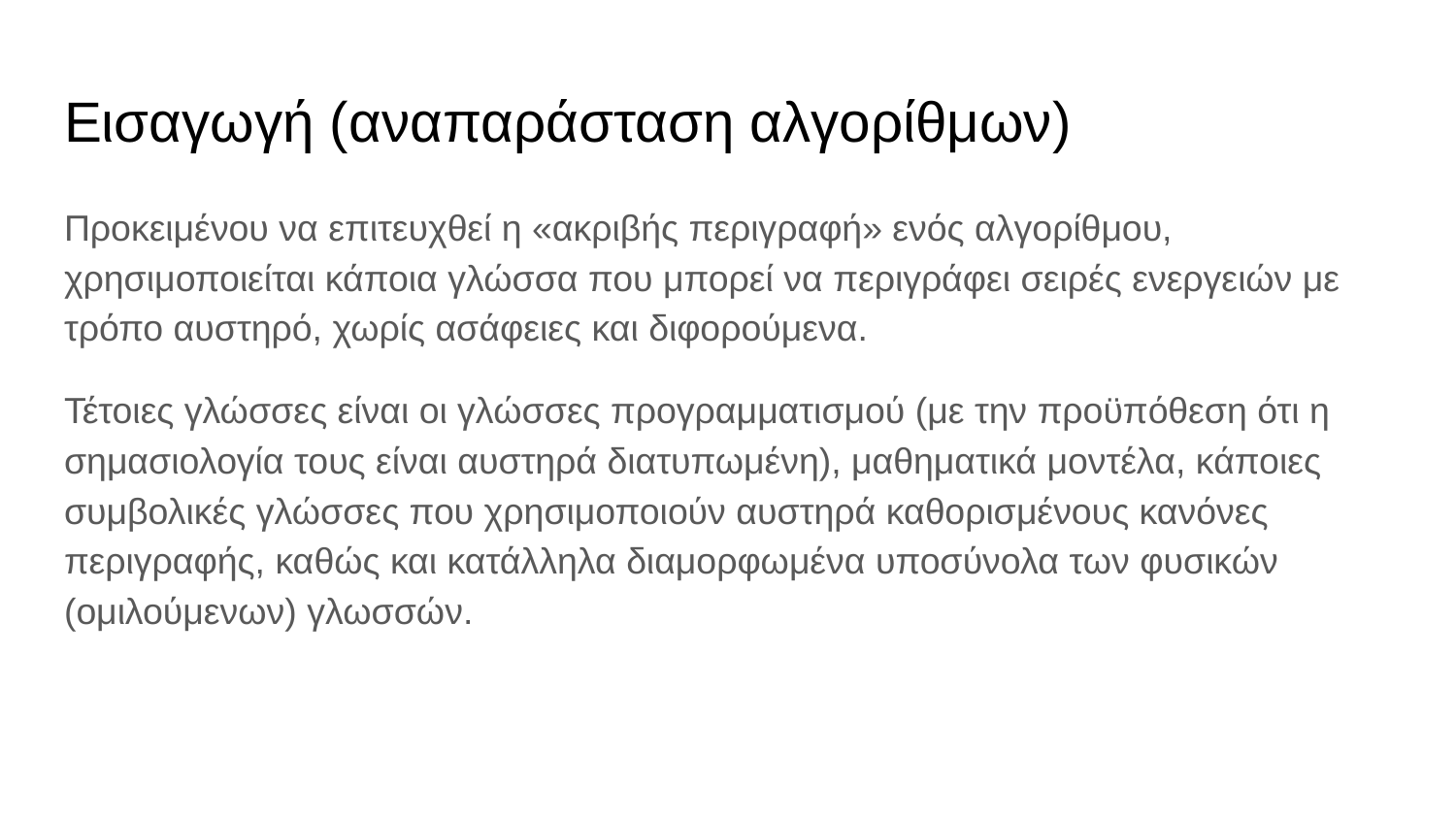

# Εισαγωγή (αναπαράσταση αλγορίθμων)
Προκειμένου να επιτευχθεί η «ακριβής περιγραφή» ενός αλγορίθμου, χρησιμοποιείται κάποια γλώσσα που μπορεί να περιγράφει σειρές ενεργειών με τρόπο αυστηρό, χωρίς ασάφειες και διφορούμενα.
Τέτοιες γλώσσες είναι οι γλώσσες προγραμματισμού (με την προϋπόθεση ότι η σημασιολογία τους είναι αυστηρά διατυπωμένη), μαθηματικά μοντέλα, κάποιες συμβολικές γλώσσες που χρησιμοποιούν αυστηρά καθορισμένους κανόνες περιγραφής, καθώς και κατάλληλα διαμορφωμένα υποσύνολα των φυσικών (ομιλούμενων) γλωσσών.